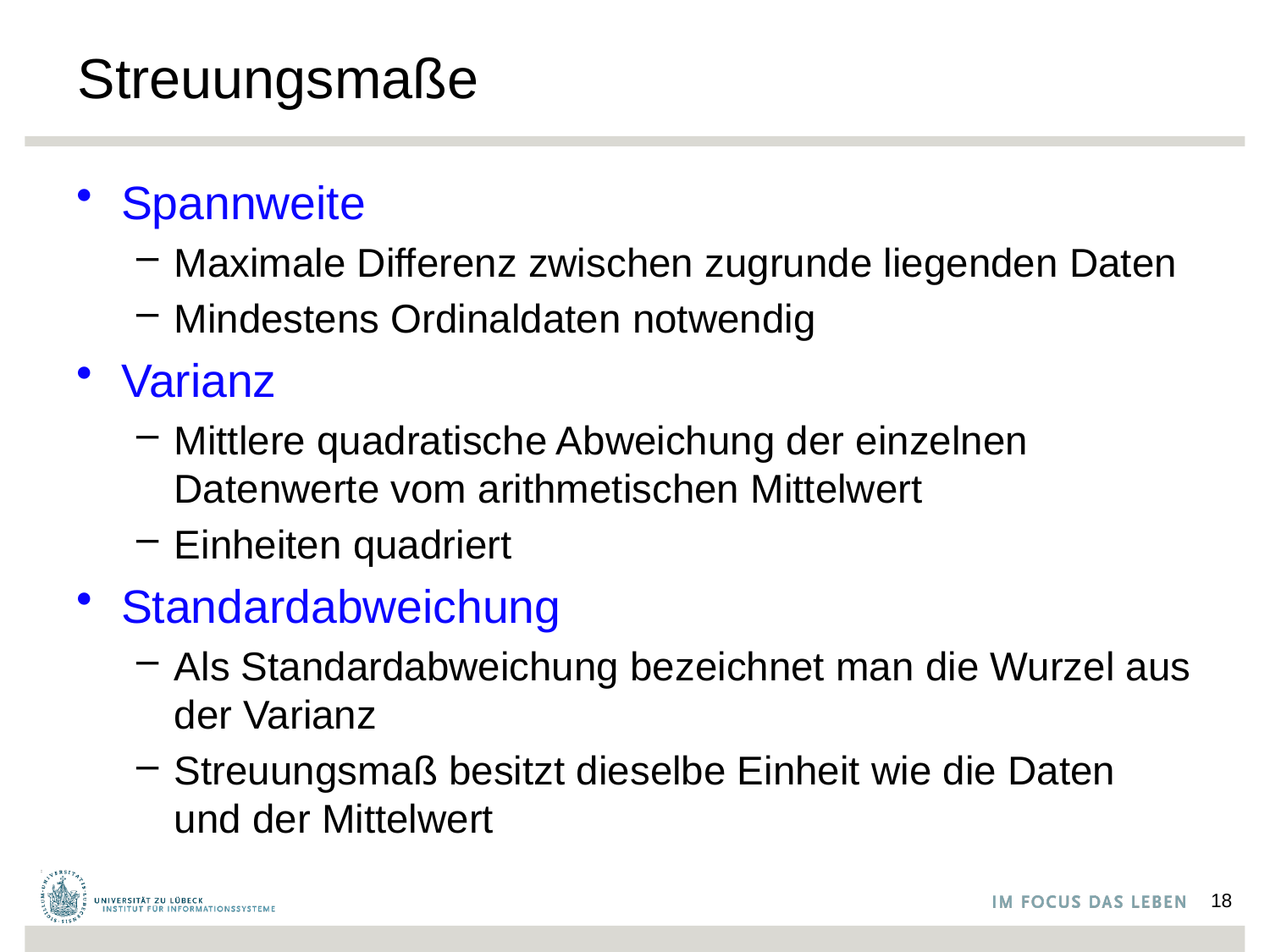

# Streuungsmaße
Spannweite
Maximale Differenz zwischen zugrunde liegenden Daten
Mindestens Ordinaldaten notwendig
Varianz
Mittlere quadratische Abweichung der einzelnen Datenwerte vom arithmetischen Mittelwert
Einheiten quadriert
Standardabweichung
Als Standardabweichung bezeichnet man die Wurzel aus der Varianz
Streuungsmaß besitzt dieselbe Einheit wie die Daten und der Mittelwert
18